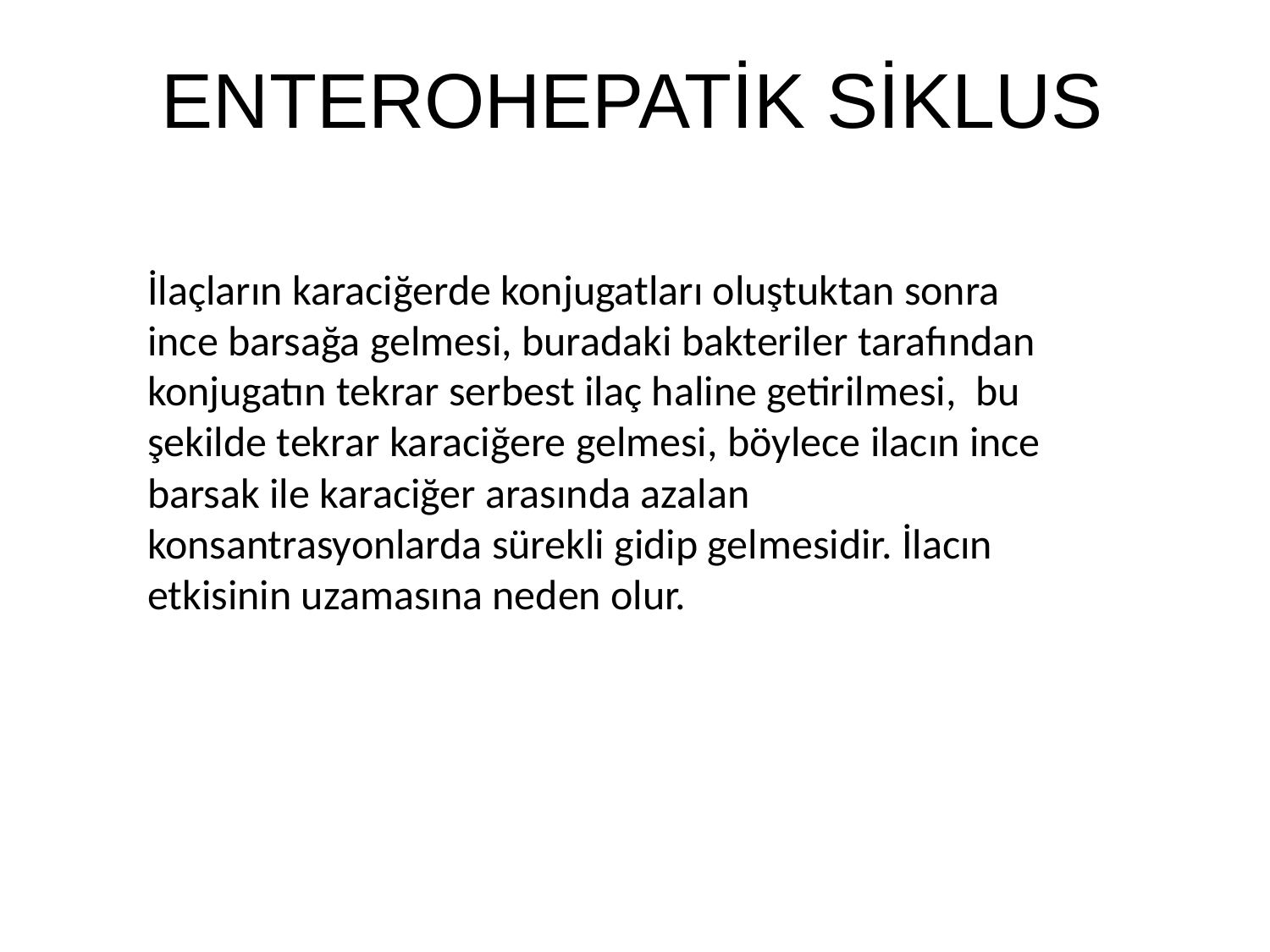

# ENTEROHEPATİK SİKLUS
İlaçların karaciğerde konjugatları oluştuktan sonra ince barsağa gelmesi, buradaki bakteriler tarafından konjugatın tekrar serbest ilaç haline getirilmesi,  bu şekilde tekrar karaciğere gelmesi, böylece ilacın ince barsak ile karaciğer arasında azalan konsantrasyonlarda sürekli gidip gelmesidir. İlacın etkisinin uzamasına neden olur.